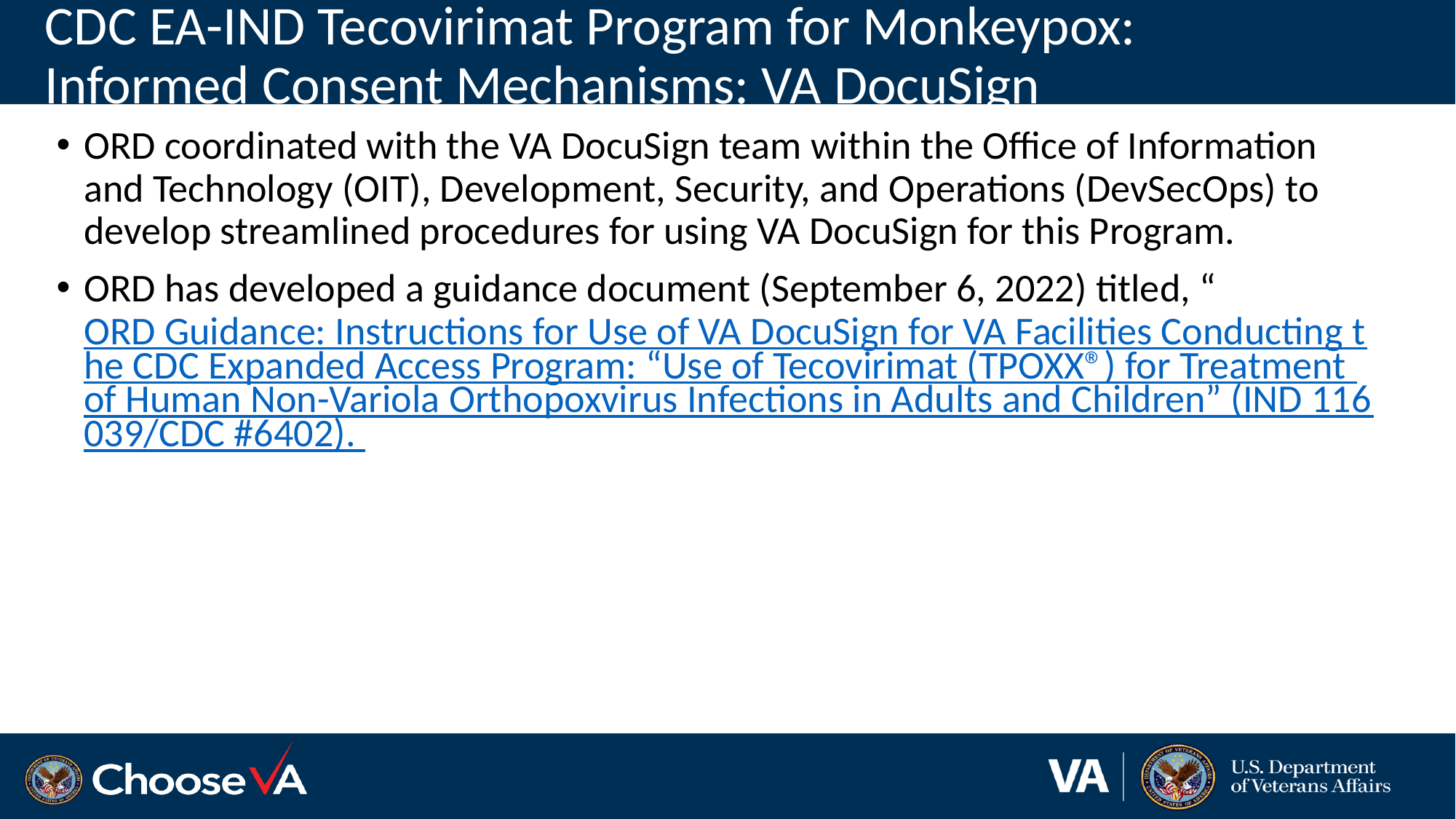

# CDC EA-IND Tecovirimat Program for Monkeypox: Informed Consent Mechanisms: VA DocuSign
ORD coordinated with the VA DocuSign team within the Office of Information and Technology (OIT), Development, Security, and Operations (DevSecOps) to develop streamlined procedures for using VA DocuSign for this Program.
ORD has developed a guidance document (September 6, 2022) titled, “ORD Guidance: Instructions for Use of VA DocuSign for VA Facilities Conducting the CDC Expanded Access Program: “Use of Tecovirimat (TPOXX®) for Treatment of Human Non-Variola Orthopoxvirus Infections in Adults and Children” (IND 116039/CDC #6402).